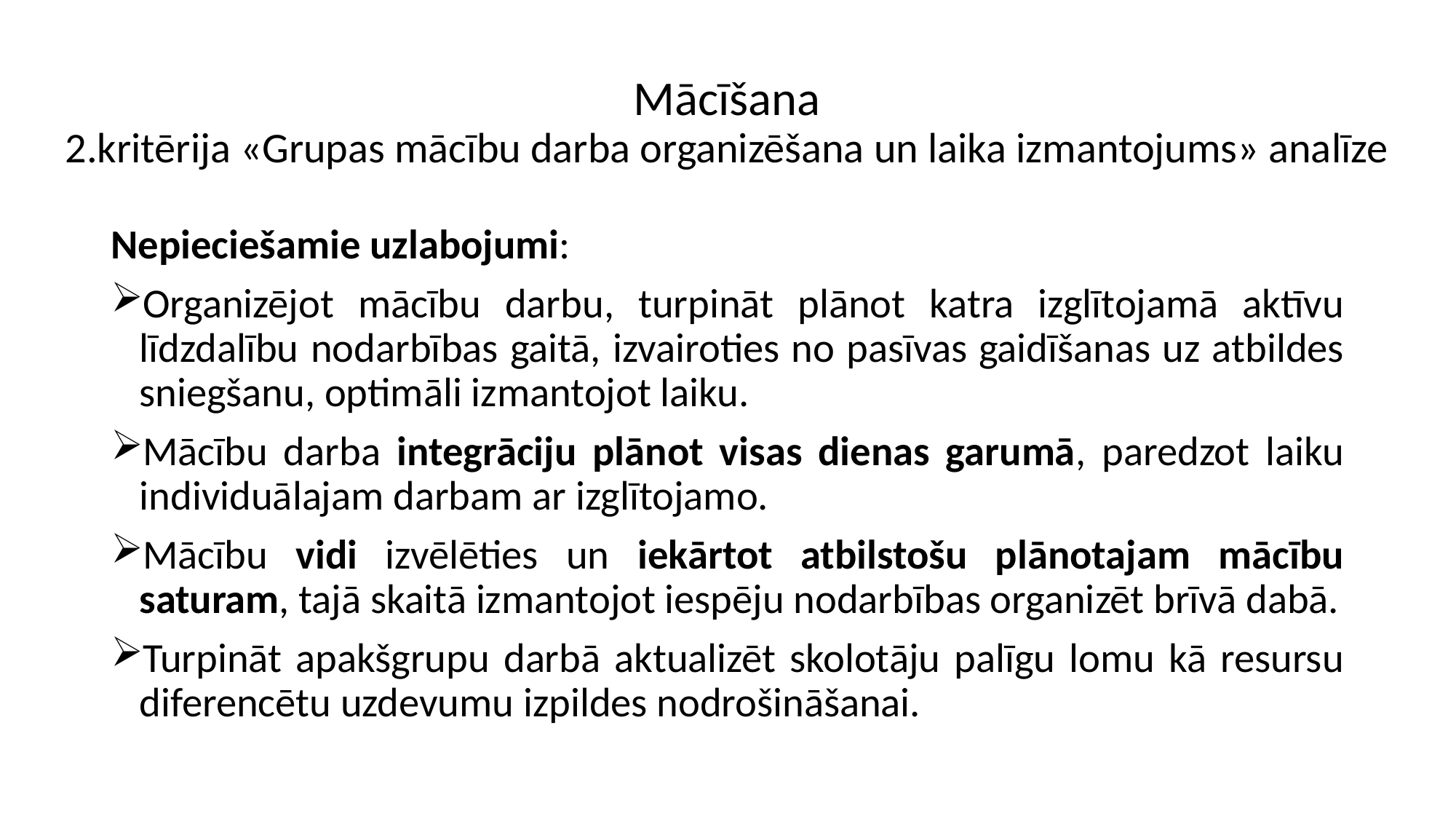

# Mācīšana 2.kritērija «Grupas mācību darba organizēšana un laika izmantojums» analīze
Nepieciešamie uzlabojumi:
Organizējot mācību darbu, turpināt plānot katra izglītojamā aktīvu līdzdalību nodarbības gaitā, izvairoties no pasīvas gaidīšanas uz atbildes sniegšanu, optimāli izmantojot laiku.
Mācību darba integrāciju plānot visas dienas garumā, paredzot laiku individuālajam darbam ar izglītojamo.
Mācību vidi izvēlēties un iekārtot atbilstošu plānotajam mācību saturam, tajā skaitā izmantojot iespēju nodarbības organizēt brīvā dabā.
Turpināt apakšgrupu darbā aktualizēt skolotāju palīgu lomu kā resursu diferencētu uzdevumu izpildes nodrošināšanai.